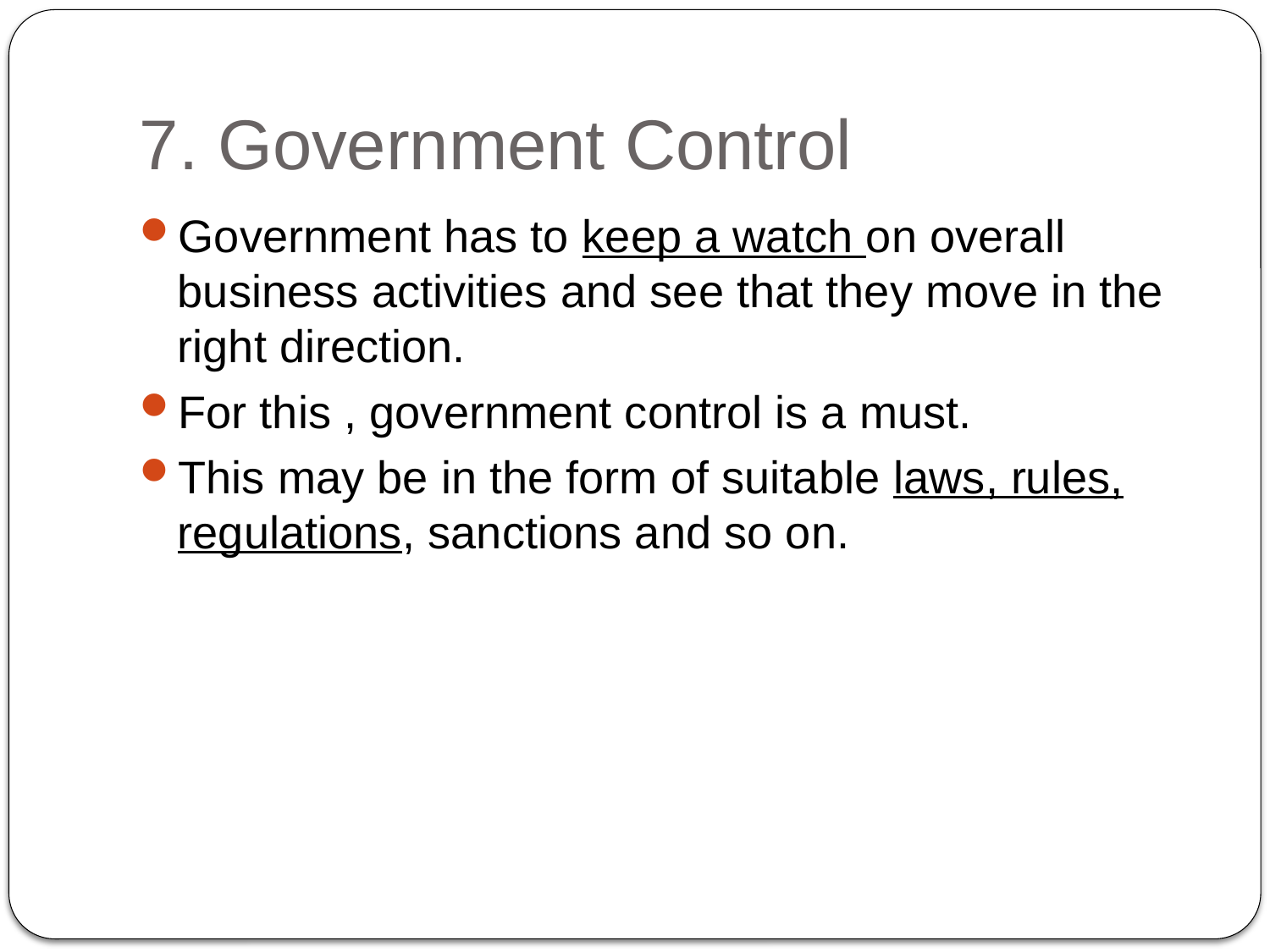

# 7. Government Control
Government has to keep a watch on overall business activities and see that they move in the right direction.
For this , government control is a must.
This may be in the form of suitable laws, rules, regulations, sanctions and so on.